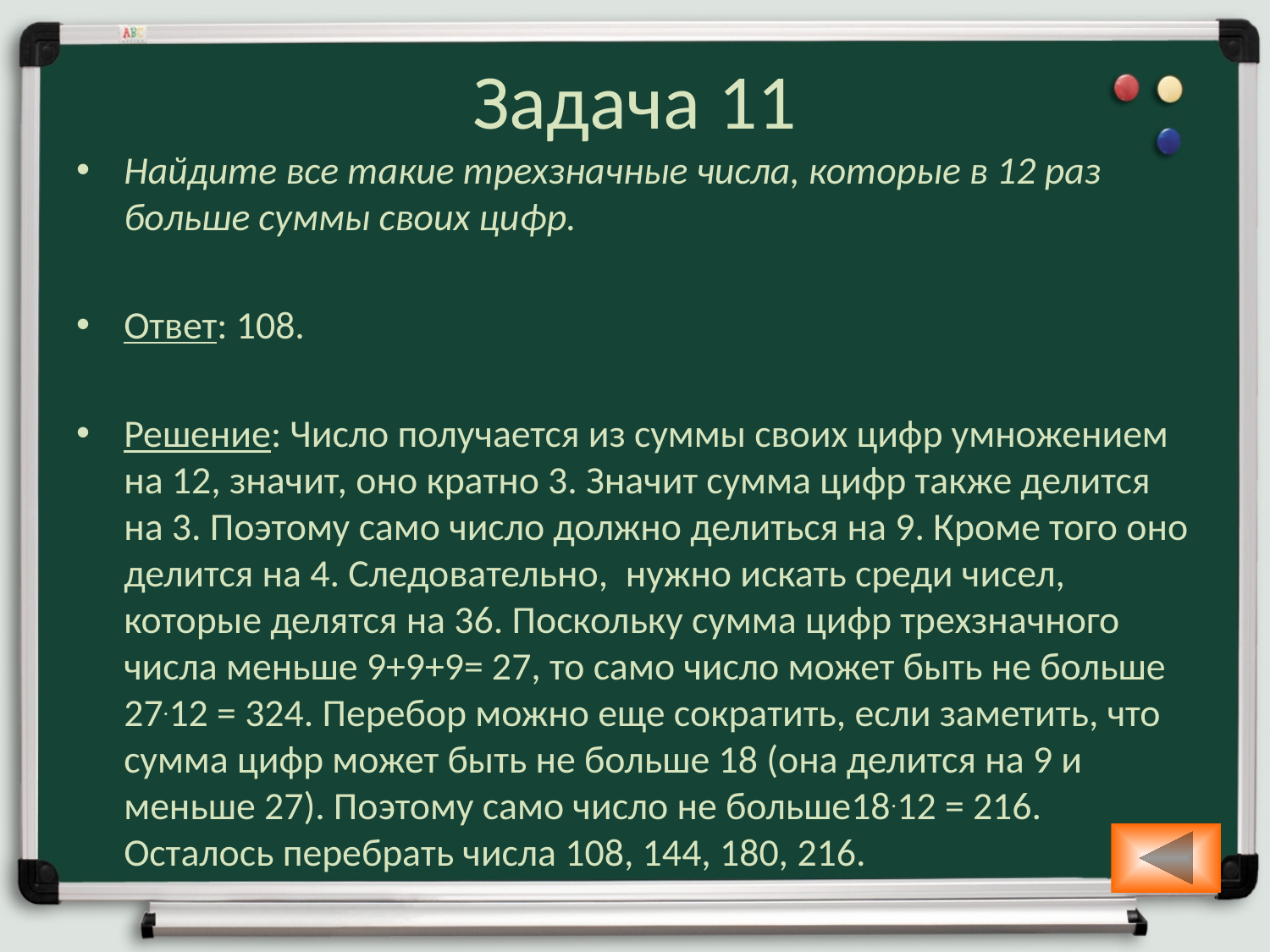

# Задача 11
Найдите все такие трехзначные числа, которые в 12 раз больше суммы своих цифр.

Ответ: 108.

Решение: Число получается из суммы своих цифр умножением на 12, значит, оно кратно 3. Значит сумма цифр также делится на 3. Поэтому само число должно делиться на 9. Кроме того оно делится на 4. Следовательно,  нужно искать среди чисел, которые делятся на 36. Поскольку сумма цифр трехзначного числа меньше 9+9+9= 27, то само число может быть не больше 27.12 = 324. Перебор можно еще сократить, если заметить, что сумма цифр может быть не больше 18 (она делится на 9 и меньше 27). Поэтому само число не больше18.12 = 216. Осталось перебрать числа 108, 144, 180, 216.